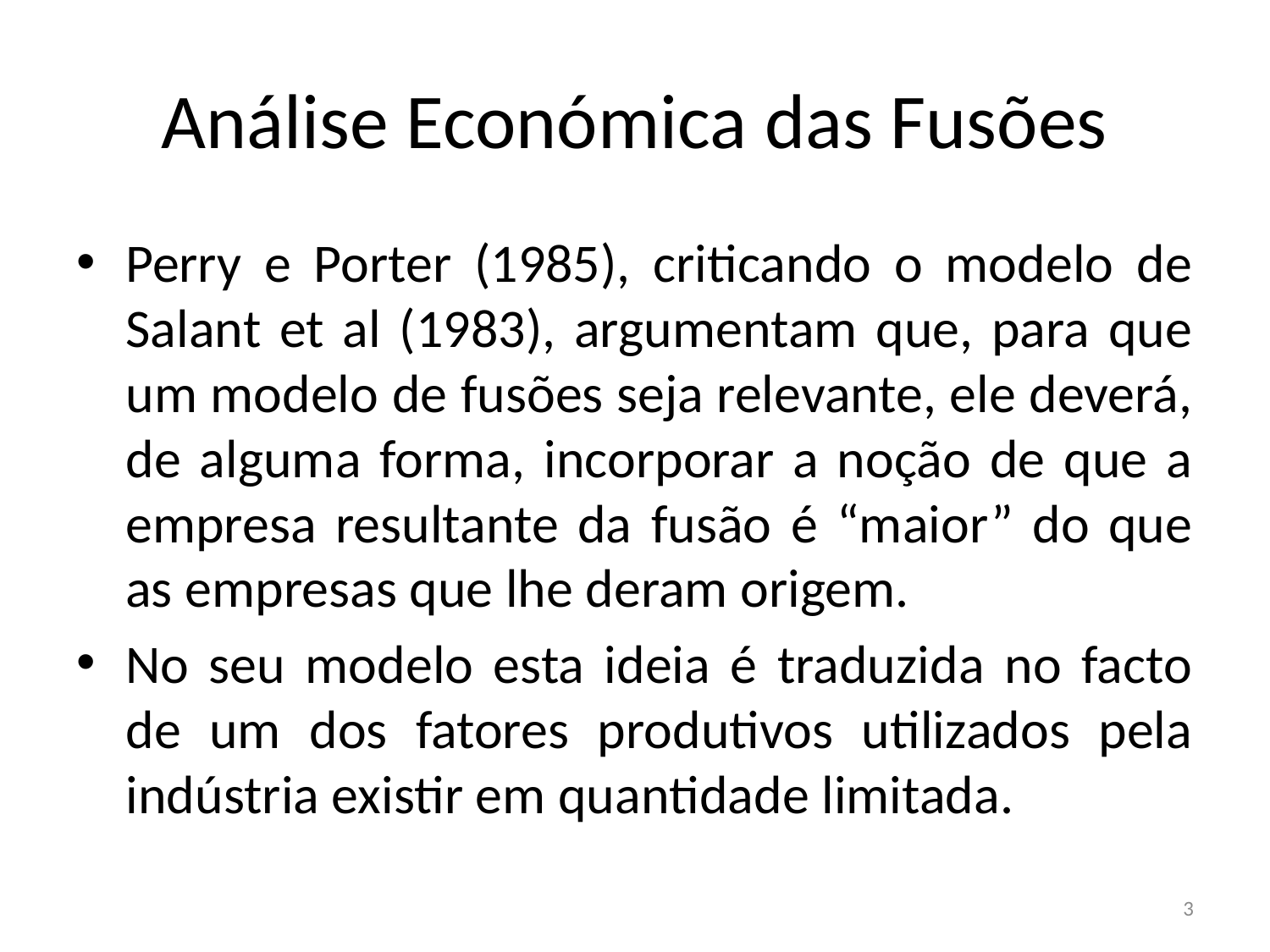

# Análise Económica das Fusões
Perry e Porter (1985), criticando o modelo de Salant et al (1983), argumentam que, para que um modelo de fusões seja relevante, ele deverá, de alguma forma, incorporar a noção de que a empresa resultante da fusão é “maior” do que as empresas que lhe deram origem.
No seu modelo esta ideia é traduzida no facto de um dos fatores produtivos utilizados pela indústria existir em quantidade limitada.
3